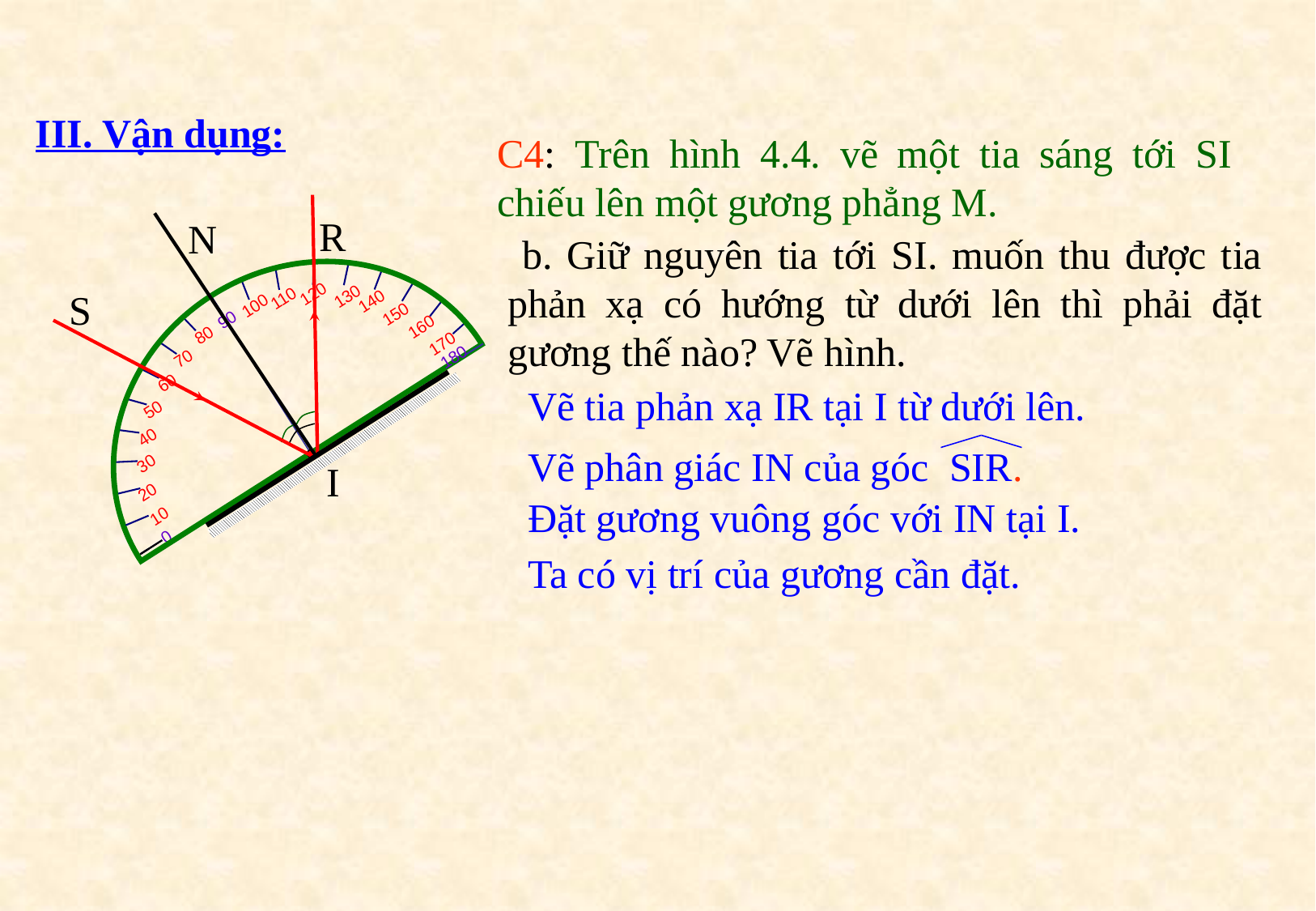

III. Vận dụng:
C4: Trên hình 4.4. vẽ một tia sáng tới SI chiếu lên một gương phẳng M.

R
N
 b. Giữ nguyên tia tới SI. muốn thu được tia phản xạ có hướng từ dưới lên thì phải đặt gương thế nào? Vẽ hình.

120

130
110
140

100
150

90

160
80

170

180
70

60

50

40

30

20

10

0

S

Vẽ tia phản xạ IR tại I từ dưới lên.

Vẽ phân giác IN của góc  SIR.

I
Đặt gương vuông góc với IN tại I.
Ta có vị trí của gương cần đặt.